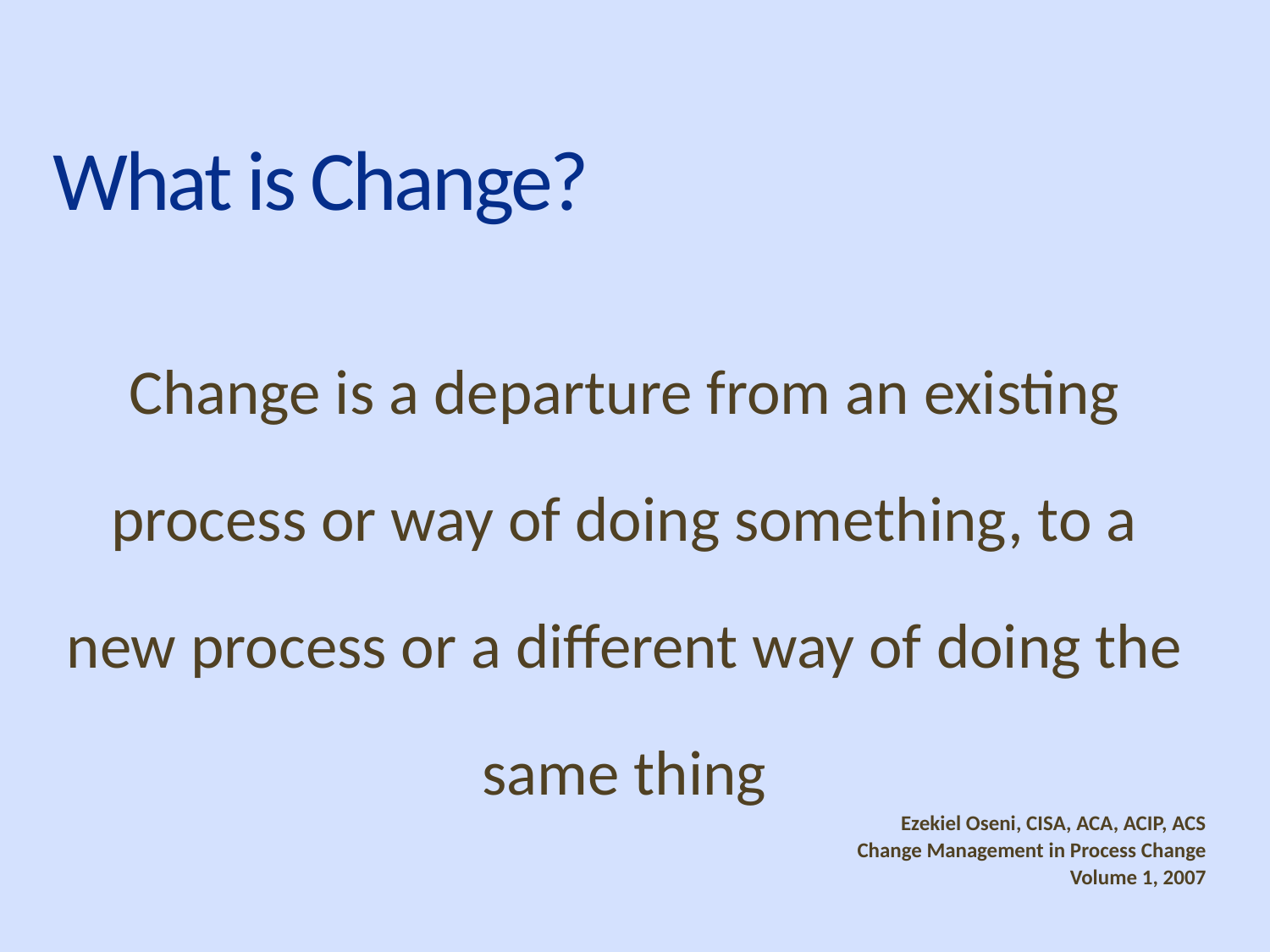

# What is Change?

Change is a departure from an existing
process or way of doing something, to a
new process or a different way of doing the
same thing
Ezekiel Oseni, CISA, ACA, ACIP, ACS
Change Management in Process Change
Volume 1, 2007